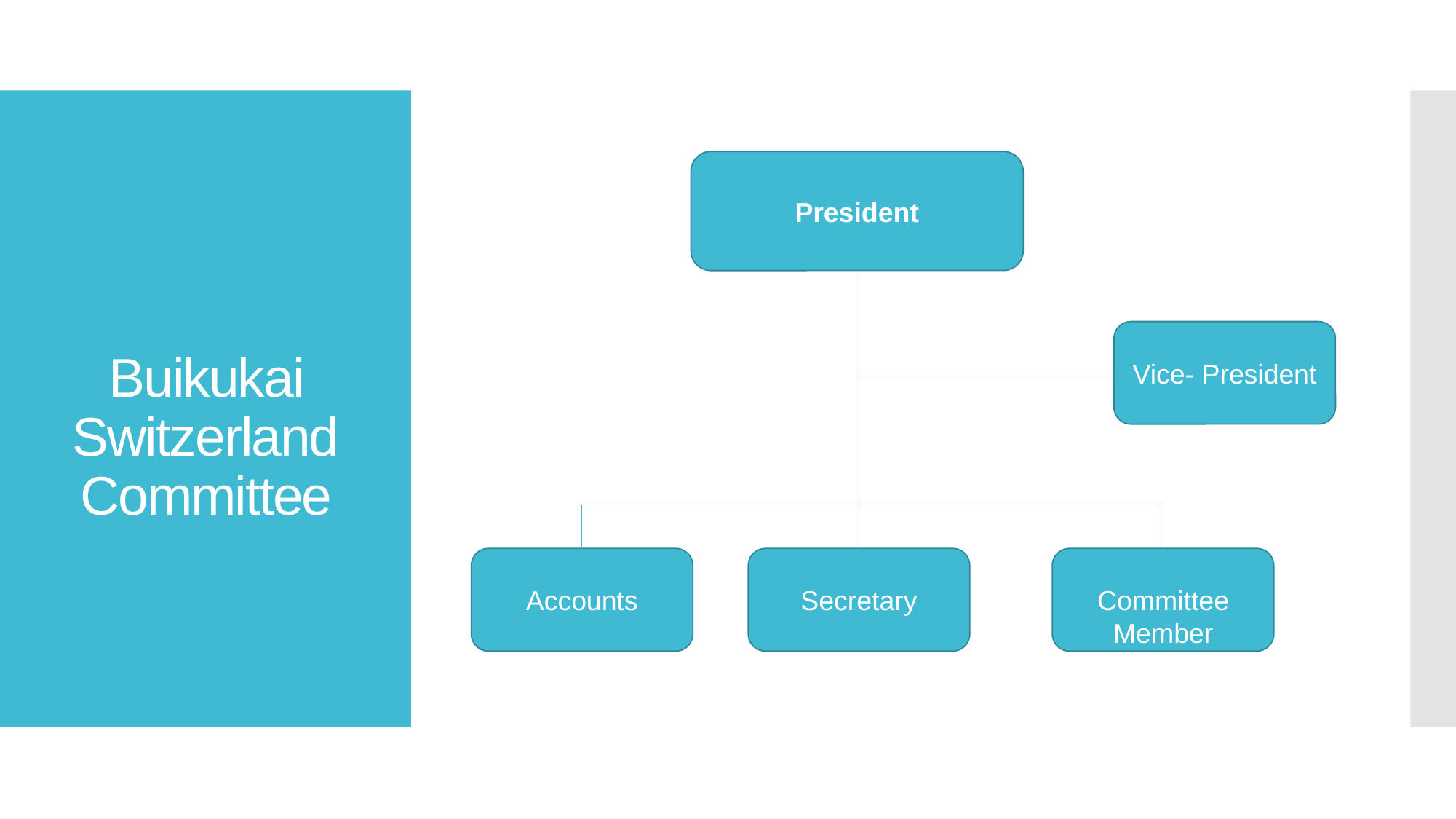

# Buikukai Switzerland
Committee

President

Vice- President

Committee Member

Accounts

Secretary